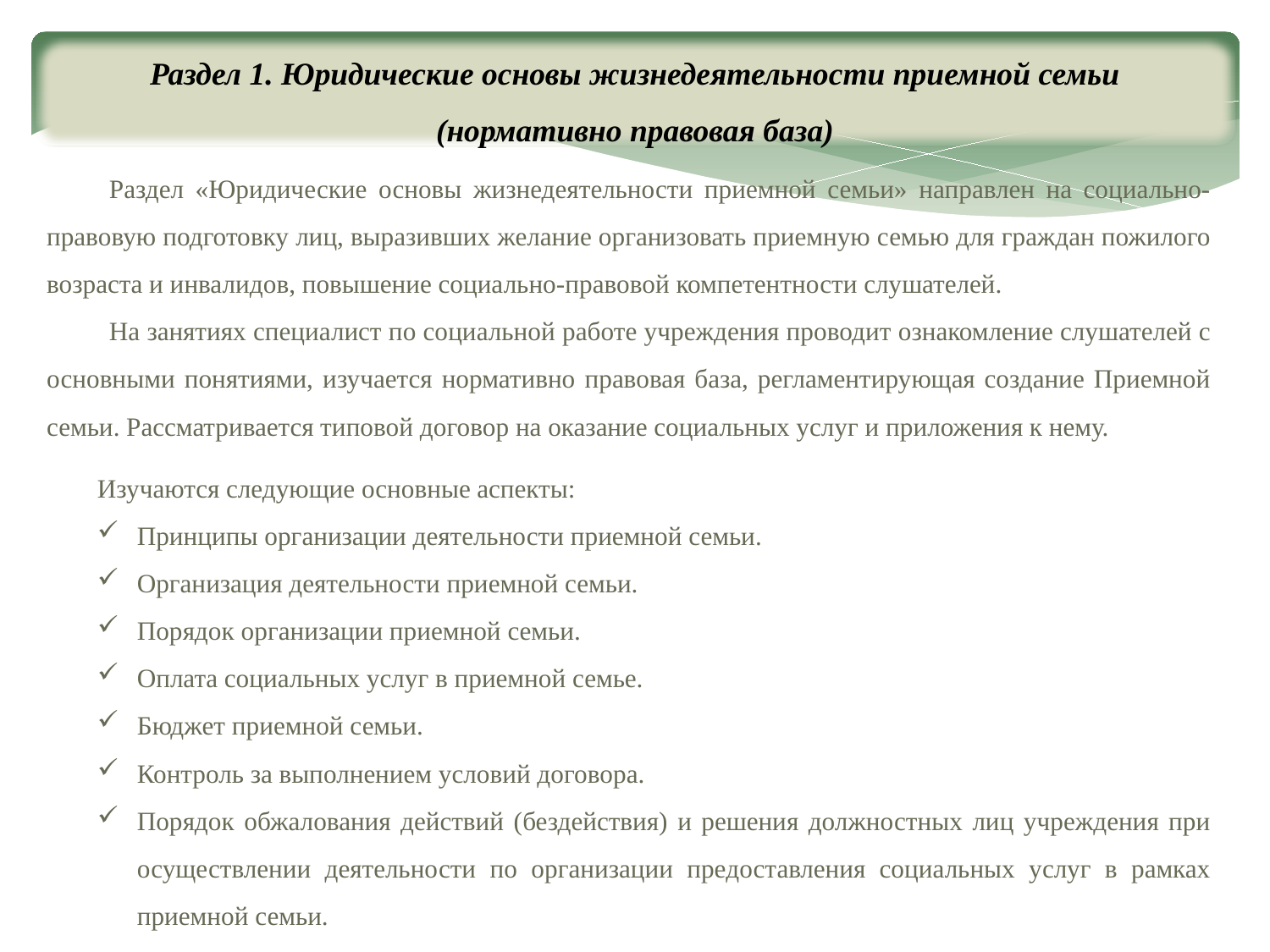

Раздел 1. Юридические основы жизнедеятельности приемной семьи
(нормативно правовая база)
Раздел «Юридические основы жизнедеятельности приемной семьи» направлен на социально-правовую подготовку лиц, выразивших желание организовать приемную семью для граждан пожилого возраста и инвалидов, повышение социально-правовой компетентности слушателей.
На занятиях специалист по социальной работе учреждения проводит ознакомление слушателей с основными понятиями, изучается нормативно правовая база, регламентирующая создание Приемной семьи. Рассматривается типовой договор на оказание социальных услуг и приложения к нему.
Изучаются следующие основные аспекты:
Принципы организации деятельности приемной семьи.
Организация деятельности приемной семьи.
Порядок организации приемной семьи.
Оплата социальных услуг в приемной семье.
Бюджет приемной семьи.
Контроль за выполнением условий договора.
Порядок обжалования действий (бездействия) и решения должностных лиц учреждения при осуществлении деятельности по организации предоставления социальных услуг в рамках приемной семьи.